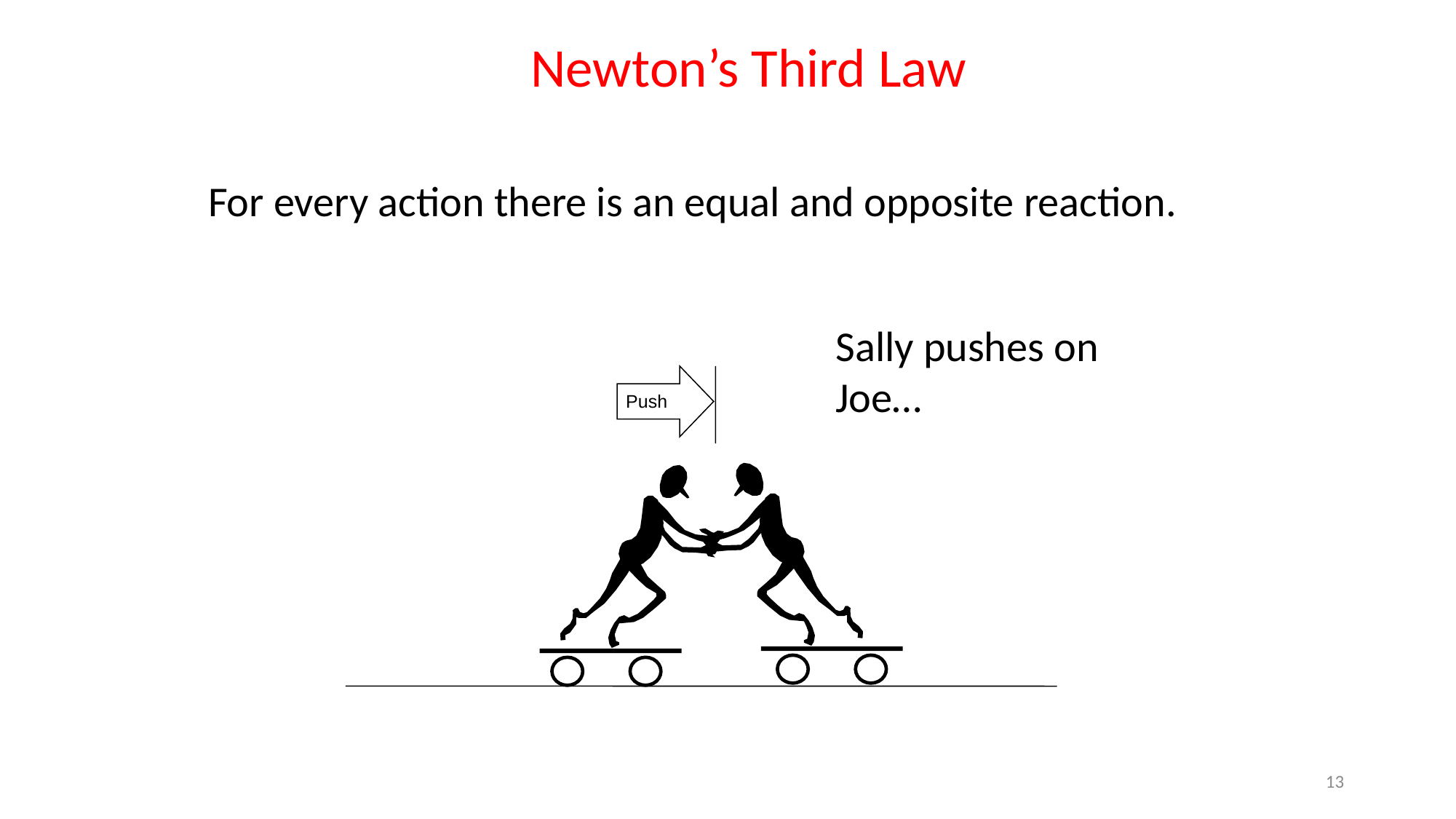

Newton’s Third Law

For every action there is an equal and opposite reaction.
Sally pushes on Joe…

Push

13